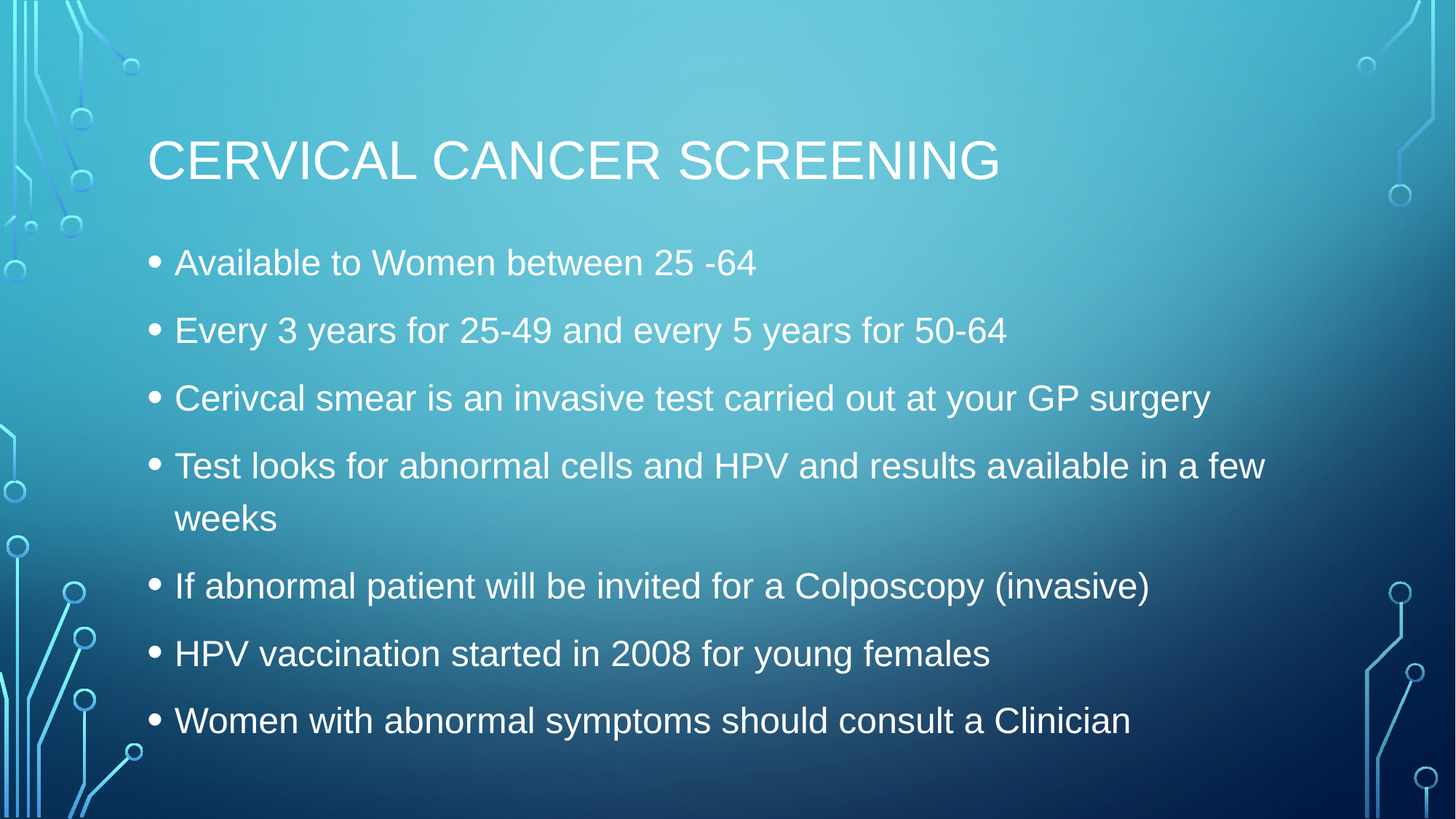

# Cervical cancer screening
Available to Women between 25 -64
Every 3 years for 25-49 and every 5 years for 50-64
Cerivcal smear is an invasive test carried out at your GP surgery
Test looks for abnormal cells and HPV and results available in a few weeks
If abnormal patient will be invited for a Colposcopy (invasive)
HPV vaccination started in 2008 for young females
Women with abnormal symptoms should consult a Clinician